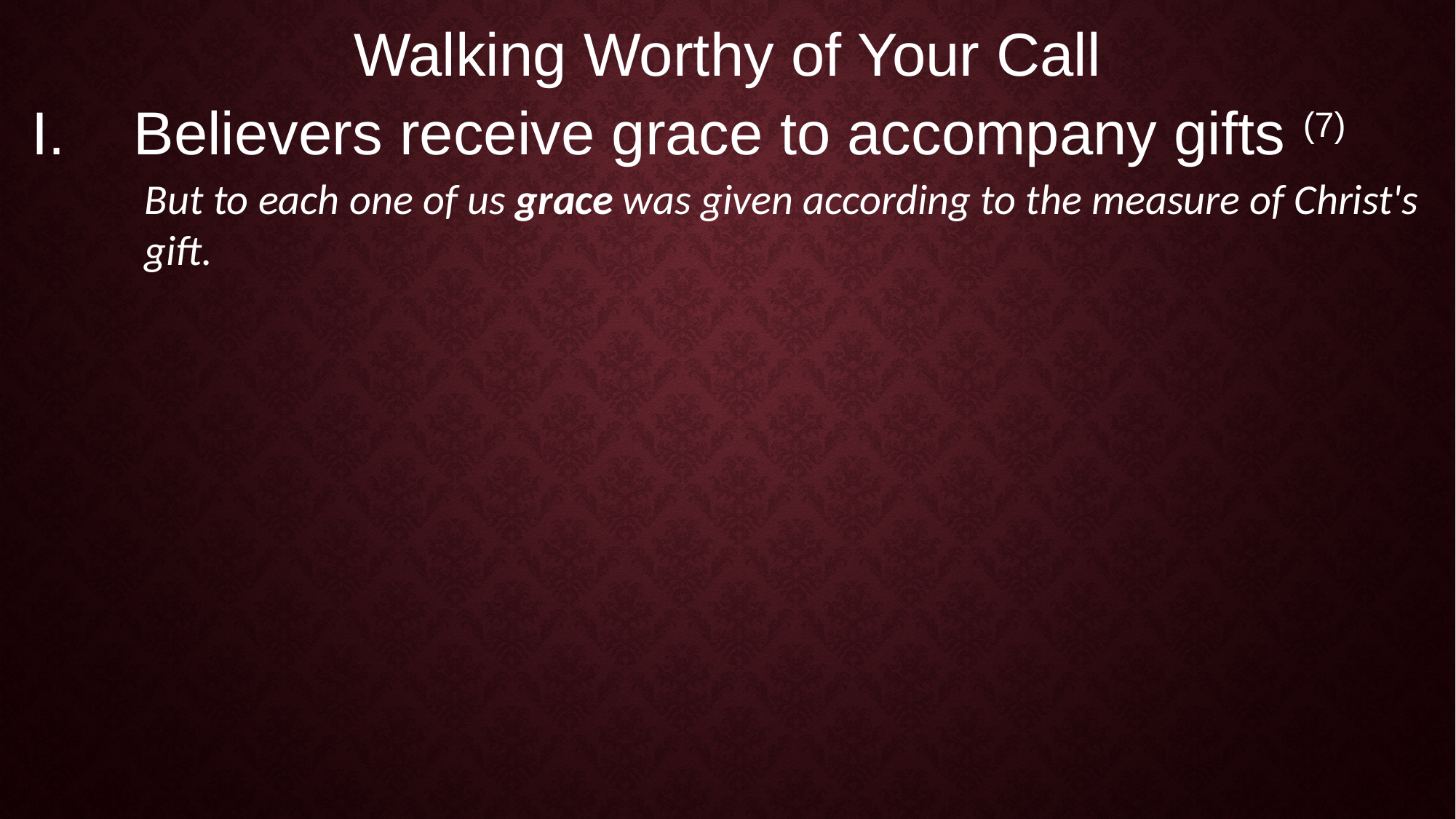

Walking Worthy of Your Call
Believers receive grace to accompany gifts (7)

But to each one of us grace was given according to the measure of Christ's gift.